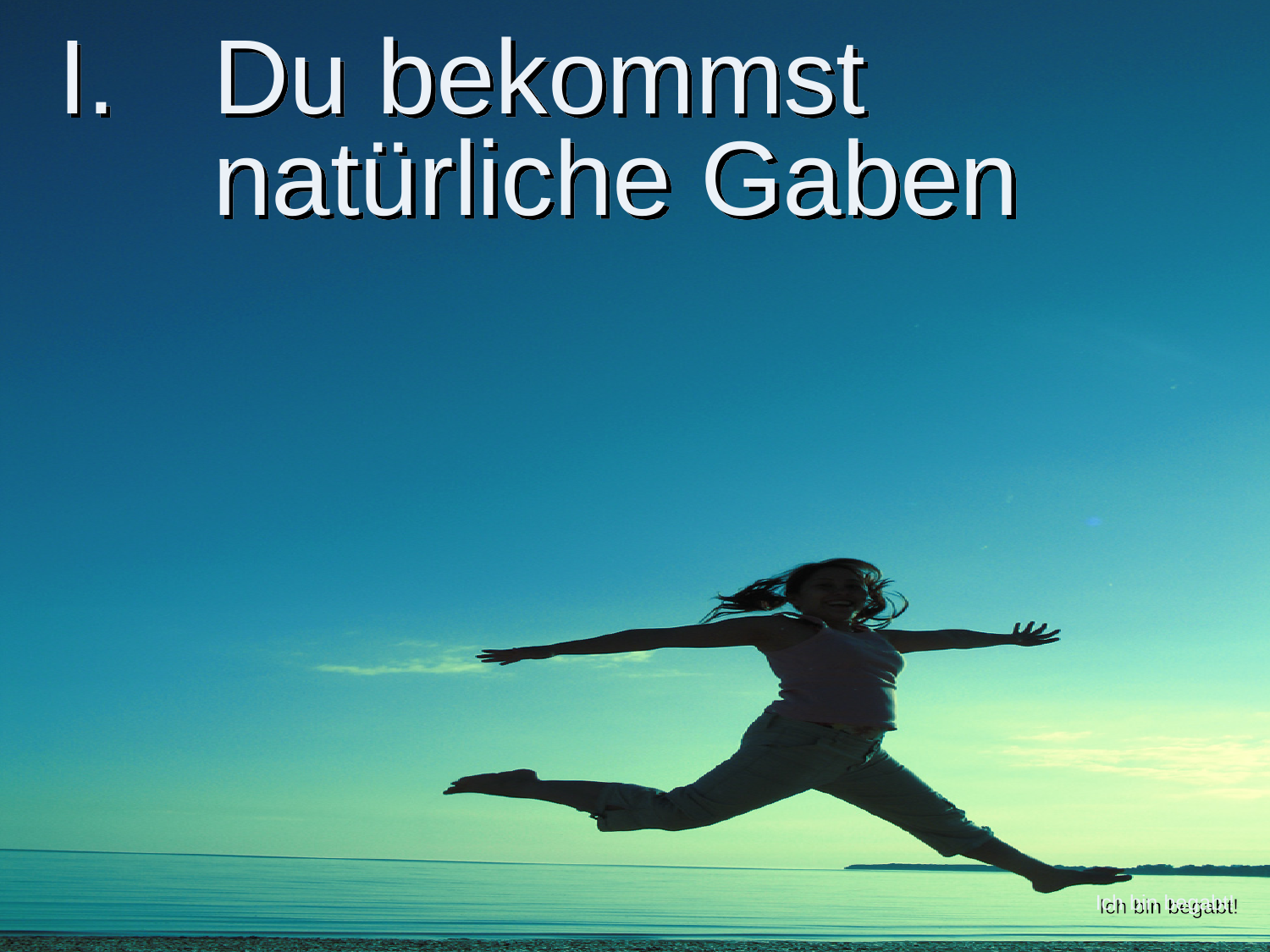

# Du bekommst natürliche Gaben
Ich bin begabt!